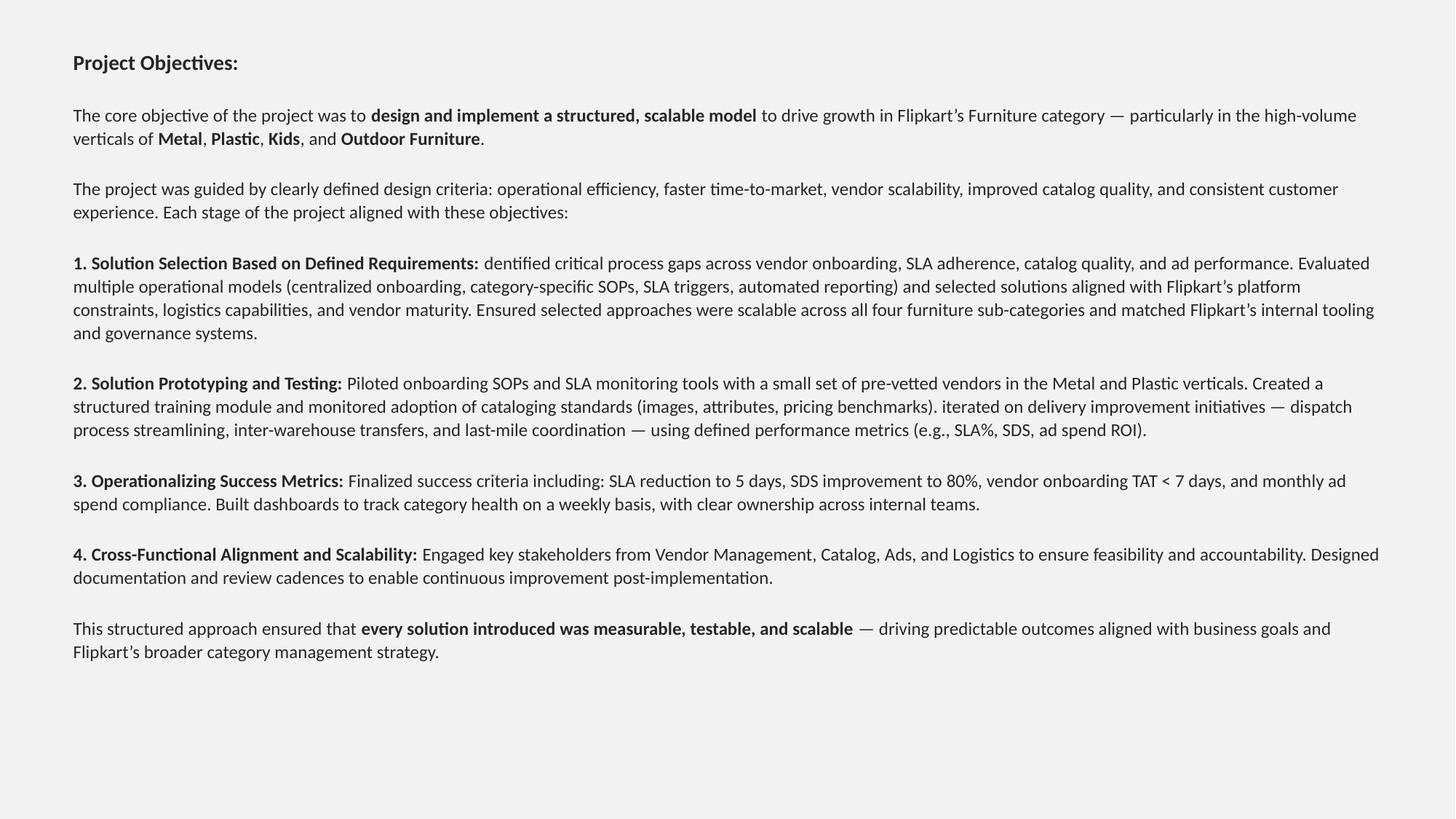

Project Objectives:
The core objective of the project was to design and implement a structured, scalable model to drive growth in Flipkart’s Furniture category — particularly in the high-volume verticals of Metal, Plastic, Kids, and Outdoor Furniture.
The project was guided by clearly defined design criteria: operational efficiency, faster time-to-market, vendor scalability, improved catalog quality, and consistent customer experience. Each stage of the project aligned with these objectives:
1. Solution Selection Based on Defined Requirements: dentified critical process gaps across vendor onboarding, SLA adherence, catalog quality, and ad performance. Evaluated multiple operational models (centralized onboarding, category-specific SOPs, SLA triggers, automated reporting) and selected solutions aligned with Flipkart’s platform constraints, logistics capabilities, and vendor maturity. Ensured selected approaches were scalable across all four furniture sub-categories and matched Flipkart’s internal tooling and governance systems.
2. Solution Prototyping and Testing: Piloted onboarding SOPs and SLA monitoring tools with a small set of pre-vetted vendors in the Metal and Plastic verticals. Created a structured training module and monitored adoption of cataloging standards (images, attributes, pricing benchmarks). iterated on delivery improvement initiatives — dispatch process streamlining, inter-warehouse transfers, and last-mile coordination — using defined performance metrics (e.g., SLA%, SDS, ad spend ROI).
3. Operationalizing Success Metrics: Finalized success criteria including: SLA reduction to 5 days, SDS improvement to 80%, vendor onboarding TAT < 7 days, and monthly ad spend compliance. Built dashboards to track category health on a weekly basis, with clear ownership across internal teams.
4. Cross-Functional Alignment and Scalability: Engaged key stakeholders from Vendor Management, Catalog, Ads, and Logistics to ensure feasibility and accountability. Designed documentation and review cadences to enable continuous improvement post-implementation.
This structured approach ensured that every solution introduced was measurable, testable, and scalable — driving predictable outcomes aligned with business goals and Flipkart’s broader category management strategy.